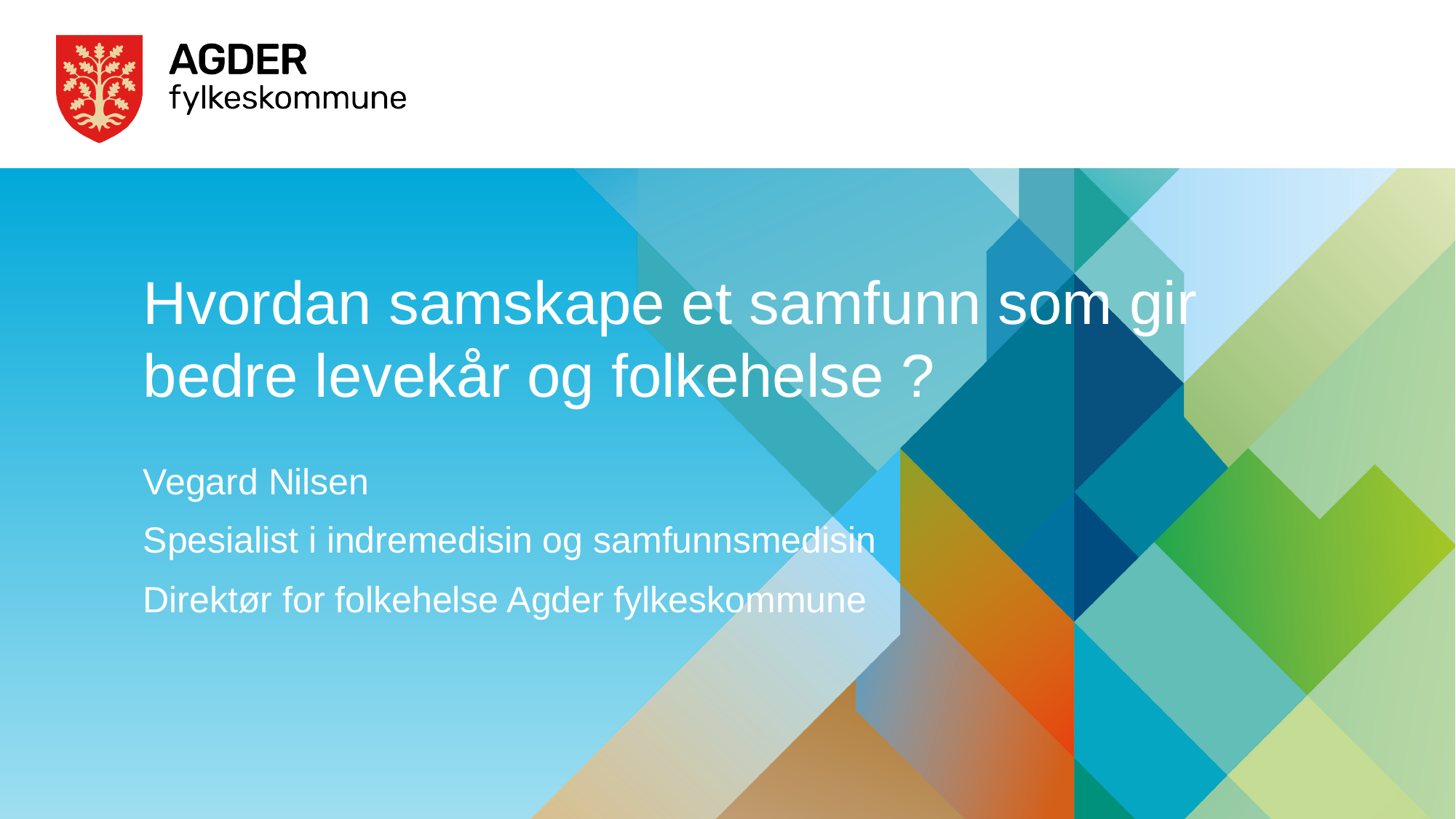

# Hvordan samskape et samfunn som gir bedre levekår og folkehelse ?
Vegard Nilsen
Spesialist i indremedisin og samfunnsmedisin
Direktør for folkehelse Agder fylkeskommune